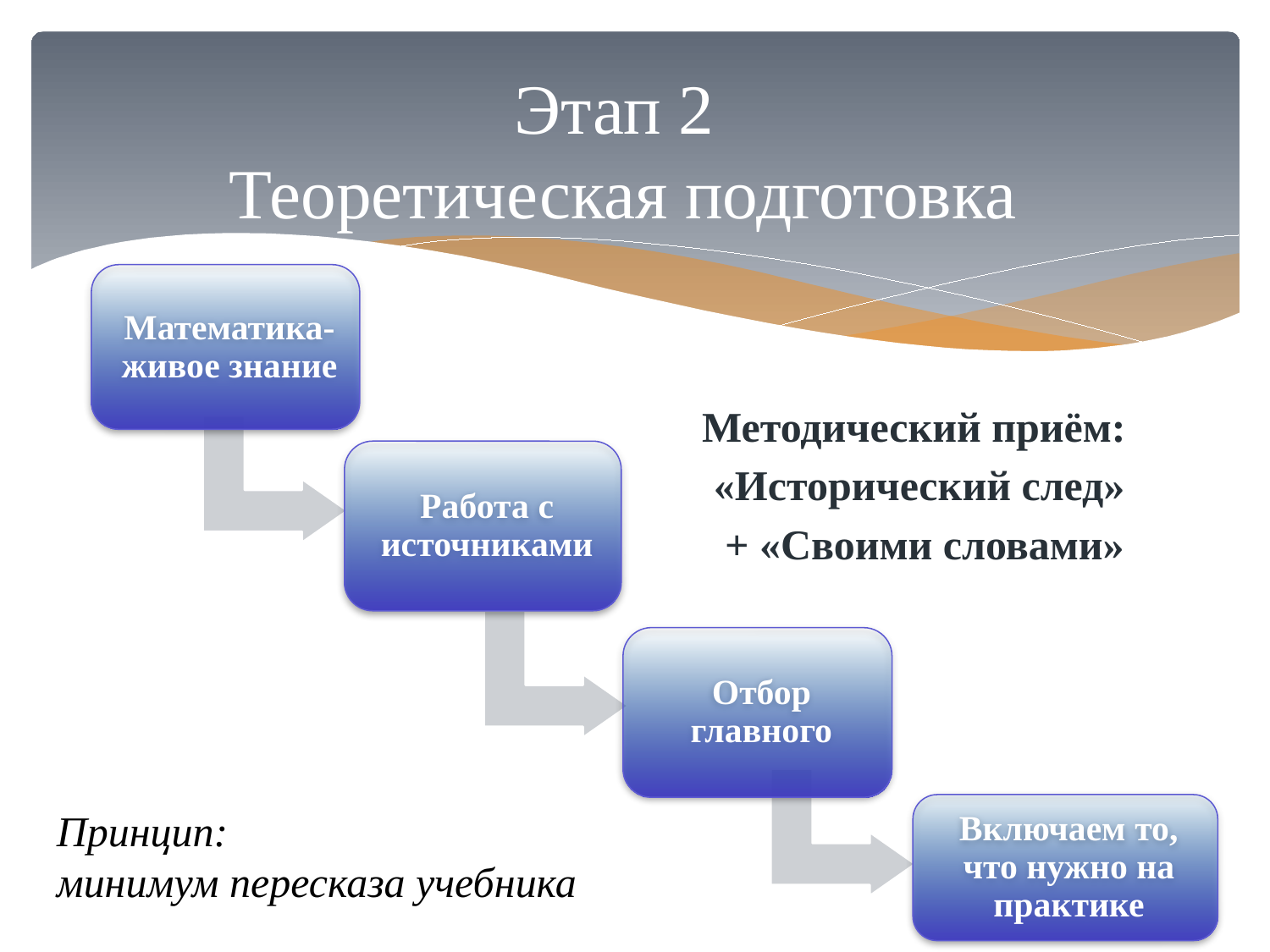

# Этап 2 Теоретическая подготовка

Математика- живое знание

Работа с источниками

Отбор главного

Включаем то, что нужно на практике
Методический приём:
«Исторический след»
 + «Своими словами»

Принцип:
минимум пересказа учебника